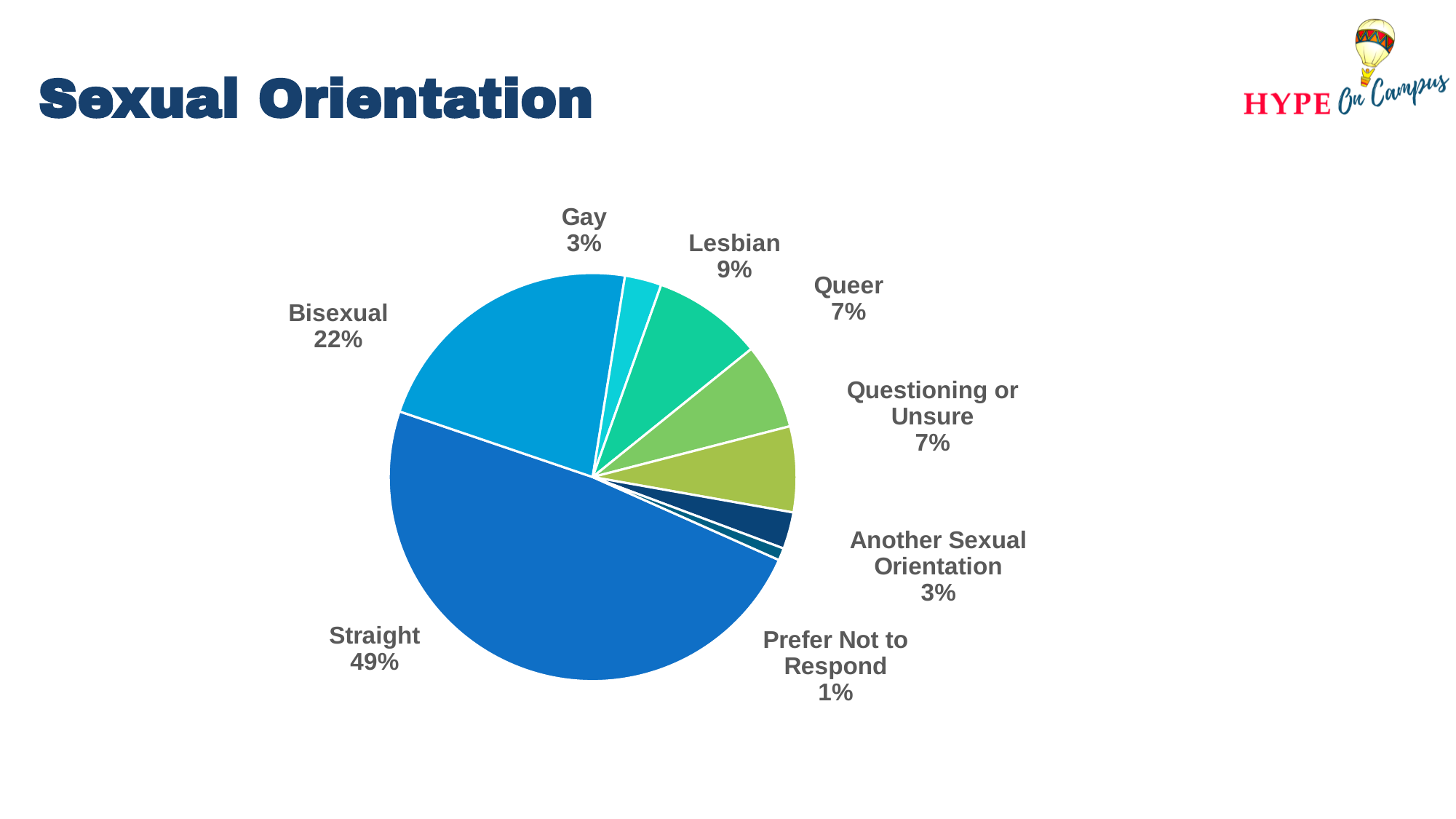

# Sexual Orientation

### Chart:

| Category | Frequency |
|---|---|
| Straight | 50.0 |
| Bisexual | 23.0 |
| Gay | 3.0 |
| Lesbian | 9.0 |
| Queer | 7.0 |
| Questioning or Unsure | 7.0 |
| Another Sexual Orientation | 3.0 |
| Prefer Not to Respond | 1.0 |